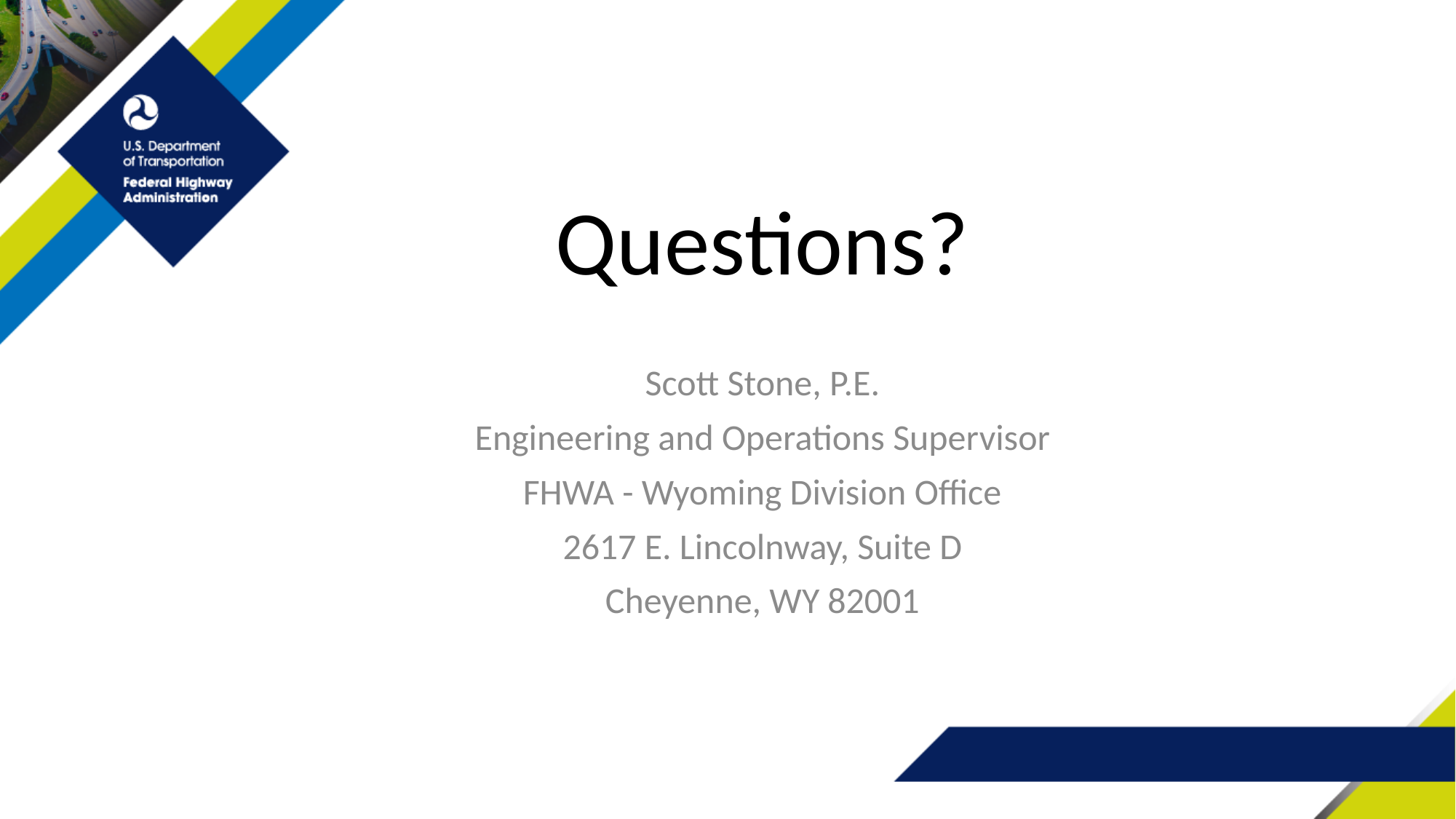

# Questions?

Scott Stone, P.E.
Engineering and Operations Supervisor
FHWA - Wyoming Division Office
2617 E. Lincolnway, Suite D
Cheyenne, WY 82001